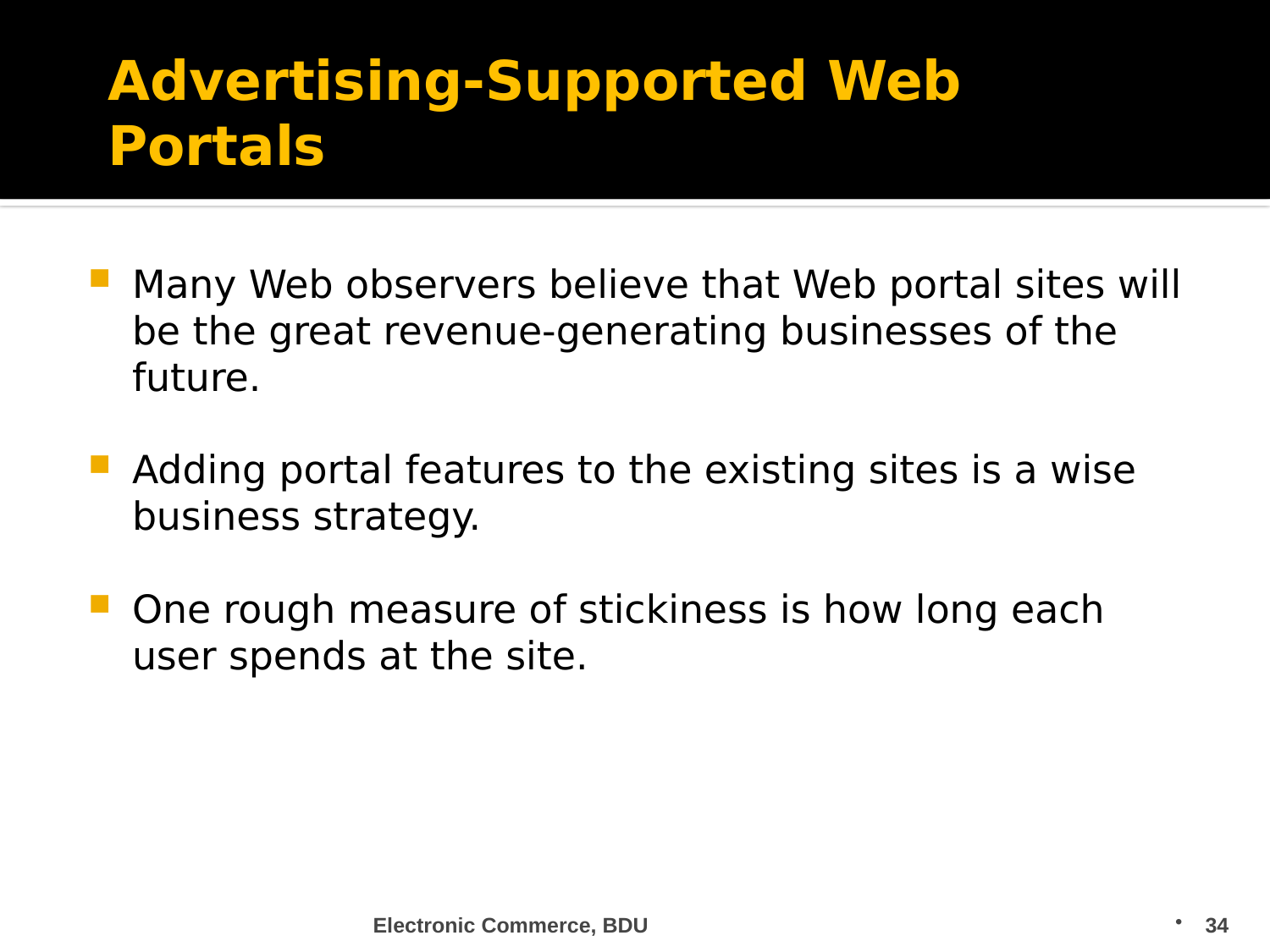

# Advertising-Supported Web Portals
Many Web observers believe that Web portal sites will be the great revenue-generating businesses of the future.
Adding portal features to the existing sites is a wise business strategy.
One rough measure of stickiness is how long each user spends at the site.
Electronic Commerce, BDU
34